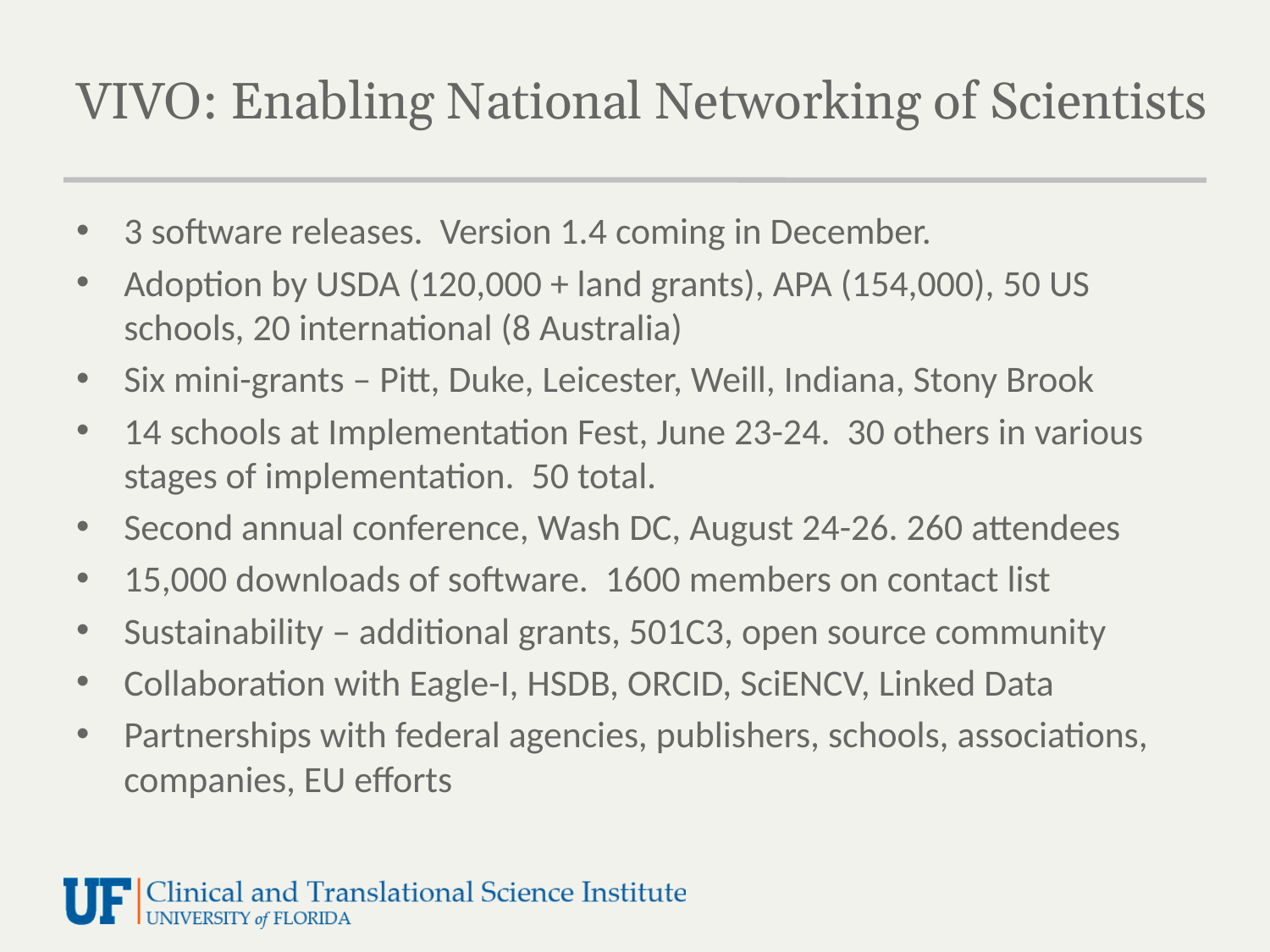

# VIVO: Enabling National Networking of Scientists
3 software releases.  Version 1.4 coming in December.
Adoption by USDA (120,000 + land grants), APA (154,000), 50 US schools, 20 international (8 Australia)
Six mini-grants – Pitt, Duke, Leicester, Weill, Indiana, Stony Brook
14 schools at Implementation Fest, June 23-24.  30 others in various stages of implementation.  50 total.
Second annual conference, Wash DC, August 24-26. 260 attendees
15,000 downloads of software.  1600 members on contact list
Sustainability – additional grants, 501C3, open source community
Collaboration with Eagle-I, HSDB, ORCID, SciENCV, Linked Data
Partnerships with federal agencies, publishers, schools, associations, companies, EU efforts